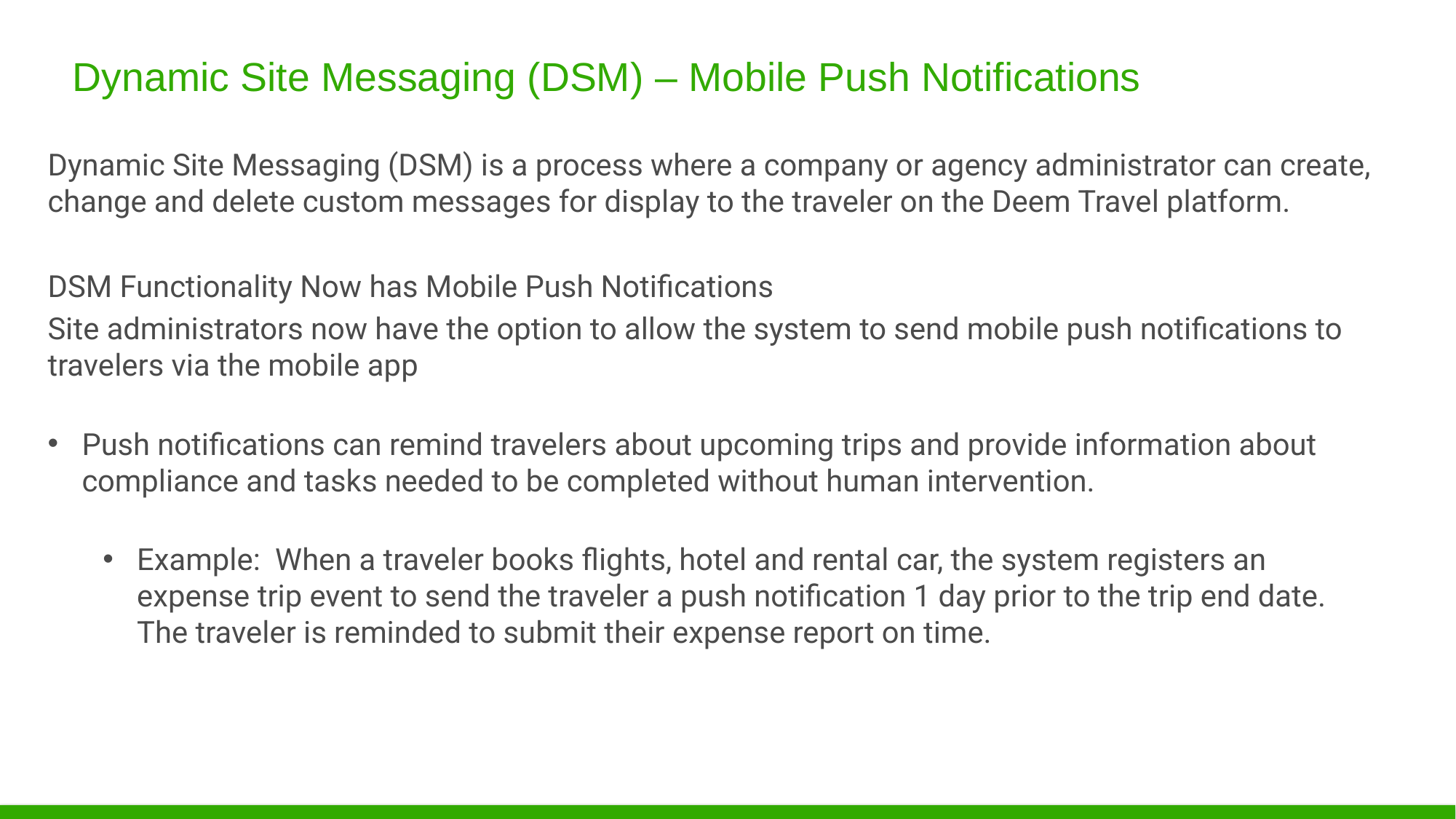

# Dynamic Site Messaging (DSM) – Mobile Push Notifications
Dynamic Site Messaging (DSM) is a process where a company or agency administrator can create, change and delete custom messages for display to the traveler on the Deem Travel platform.

DSM Functionality Now has Mobile Push Notifications
Site administrators now have the option to allow the system to send mobile push notifications to travelers via the mobile app
Push notifications can remind travelers about upcoming trips and provide information about compliance and tasks needed to be completed without human intervention.
Example:  When a traveler books flights, hotel and rental car, the system registers an expense trip event to send the traveler a push notification 1 day prior to the trip end date. The traveler is reminded to submit their expense report on time.